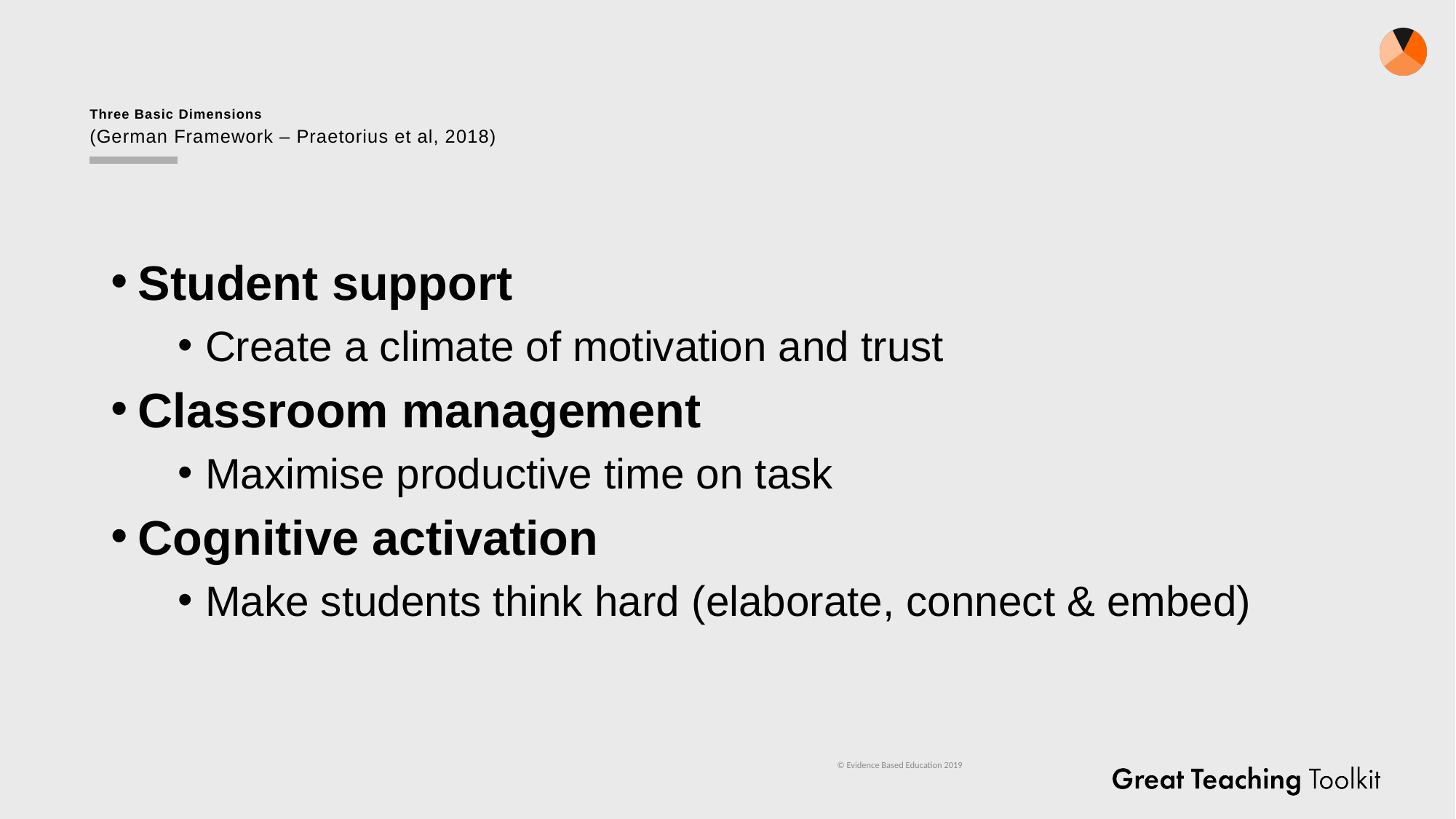

# Three Basic Dimensions (German Framework – Praetorius et al, 2018)
Student support
Create a climate of motivation and trust
Classroom management
Maximise productive time on task
Cognitive activation
Make students think hard (elaborate, connect & embed)
© Evidence Based Education 2019